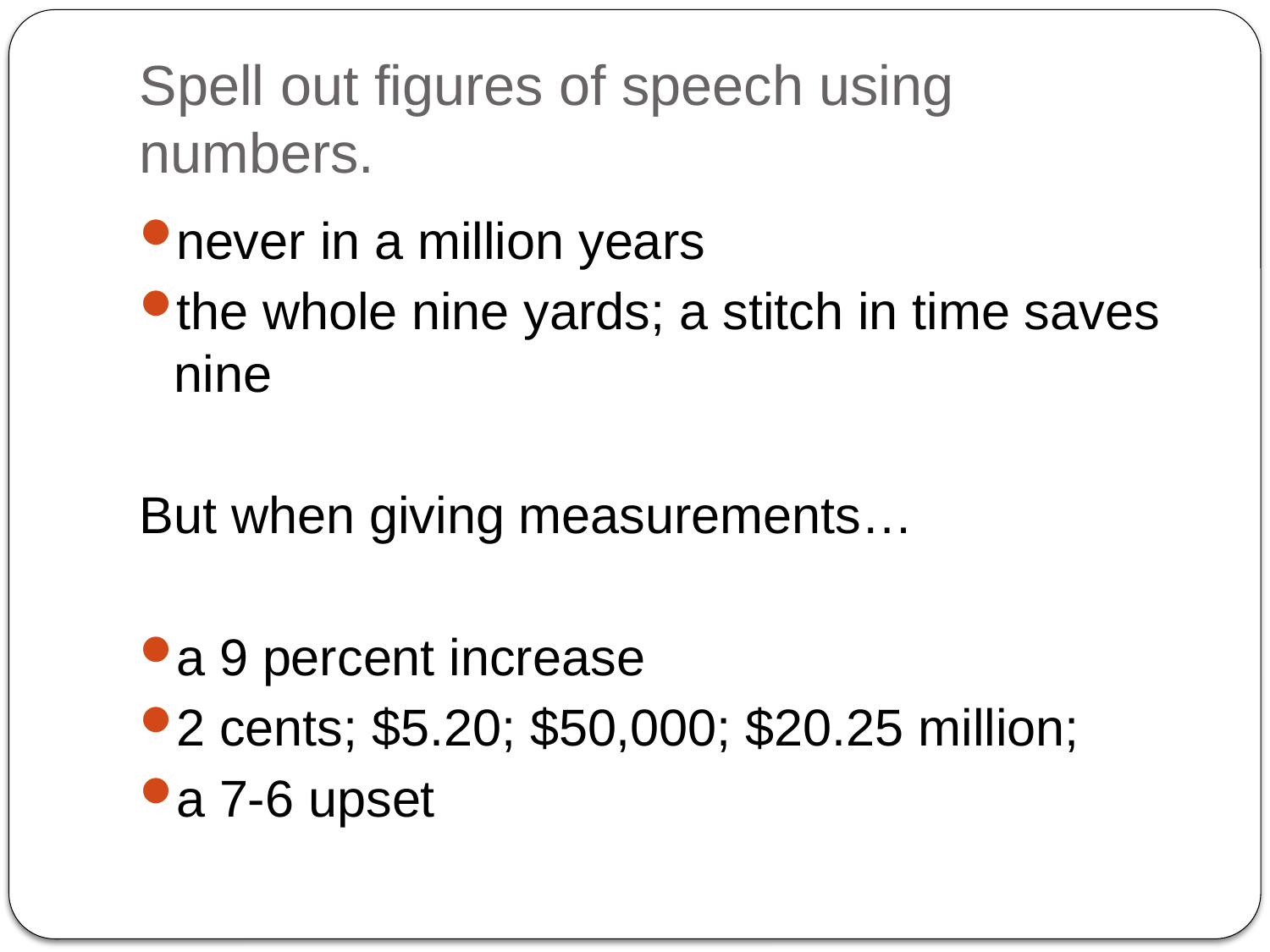

# Spell out figures of speech using numbers.
never in a million years
the whole nine yards; a stitch in time saves nine

But when giving measurements…

a 9 percent increase
2 cents; $5.20; $50,000; $20.25 million;
a 7-6 upset